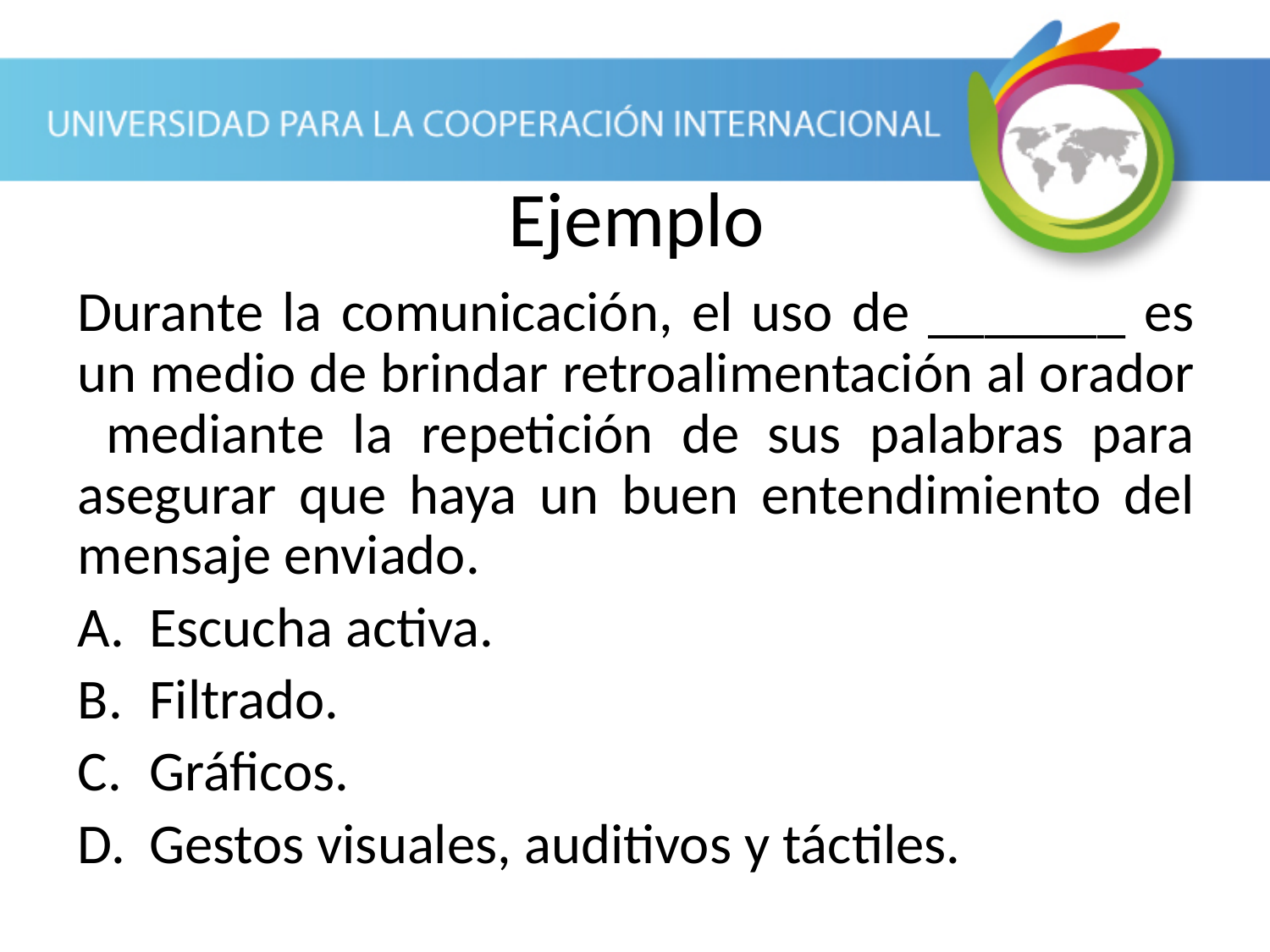

Ejemplo
Durante la comunicación, el uso de _______ es un medio de brindar retroalimentación al orador  mediante la repetición de sus palabras para asegurar que haya un buen entendimiento del mensaje enviado.
Escucha activa.
Filtrado.
Gráficos.
Gestos visuales, auditivos y táctiles.